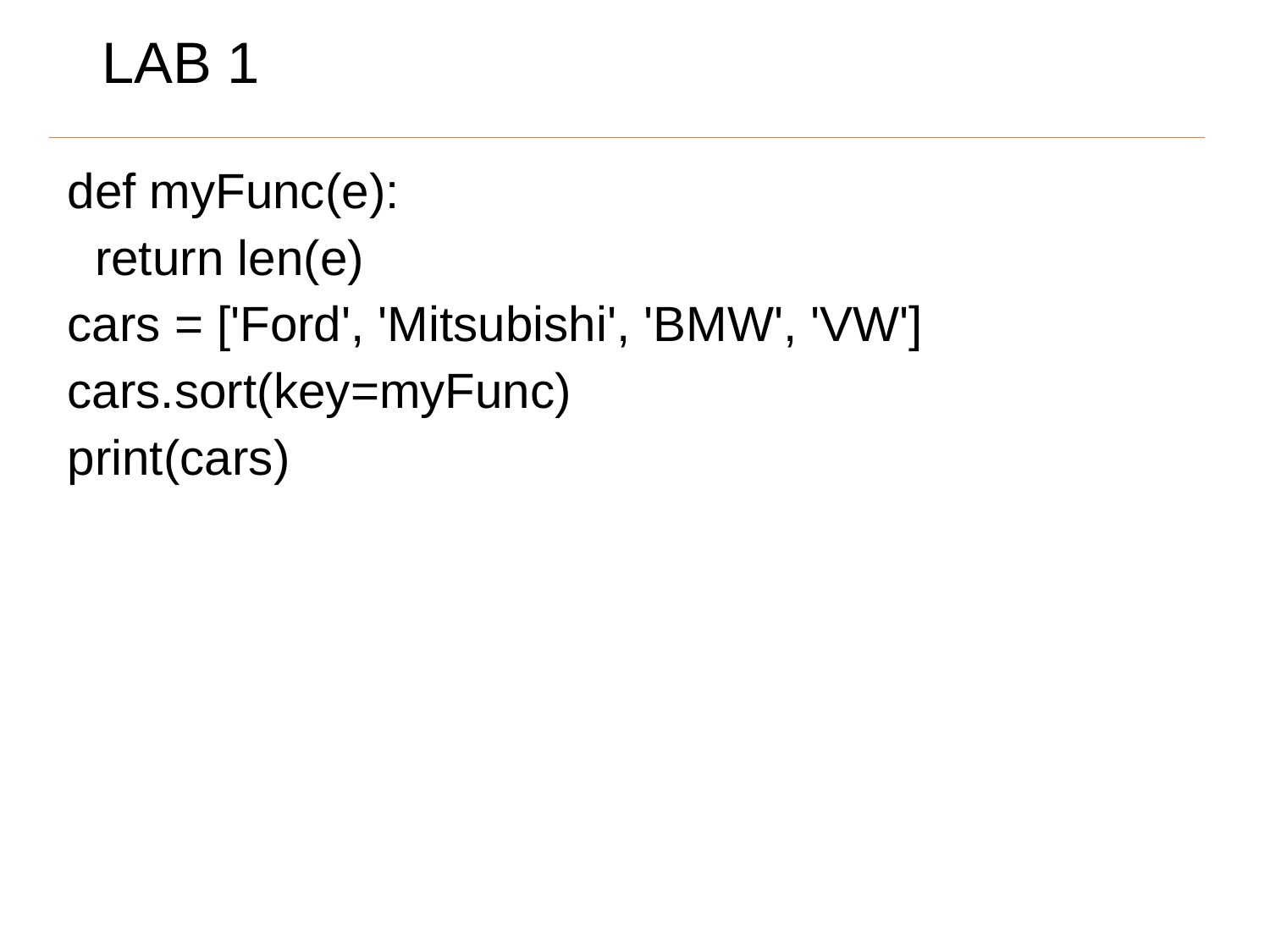

# LAB 1
def myFunc(e):
  return len(e)
cars = ['Ford', 'Mitsubishi', 'BMW', 'VW']
cars.sort(key=myFunc)
print(cars)